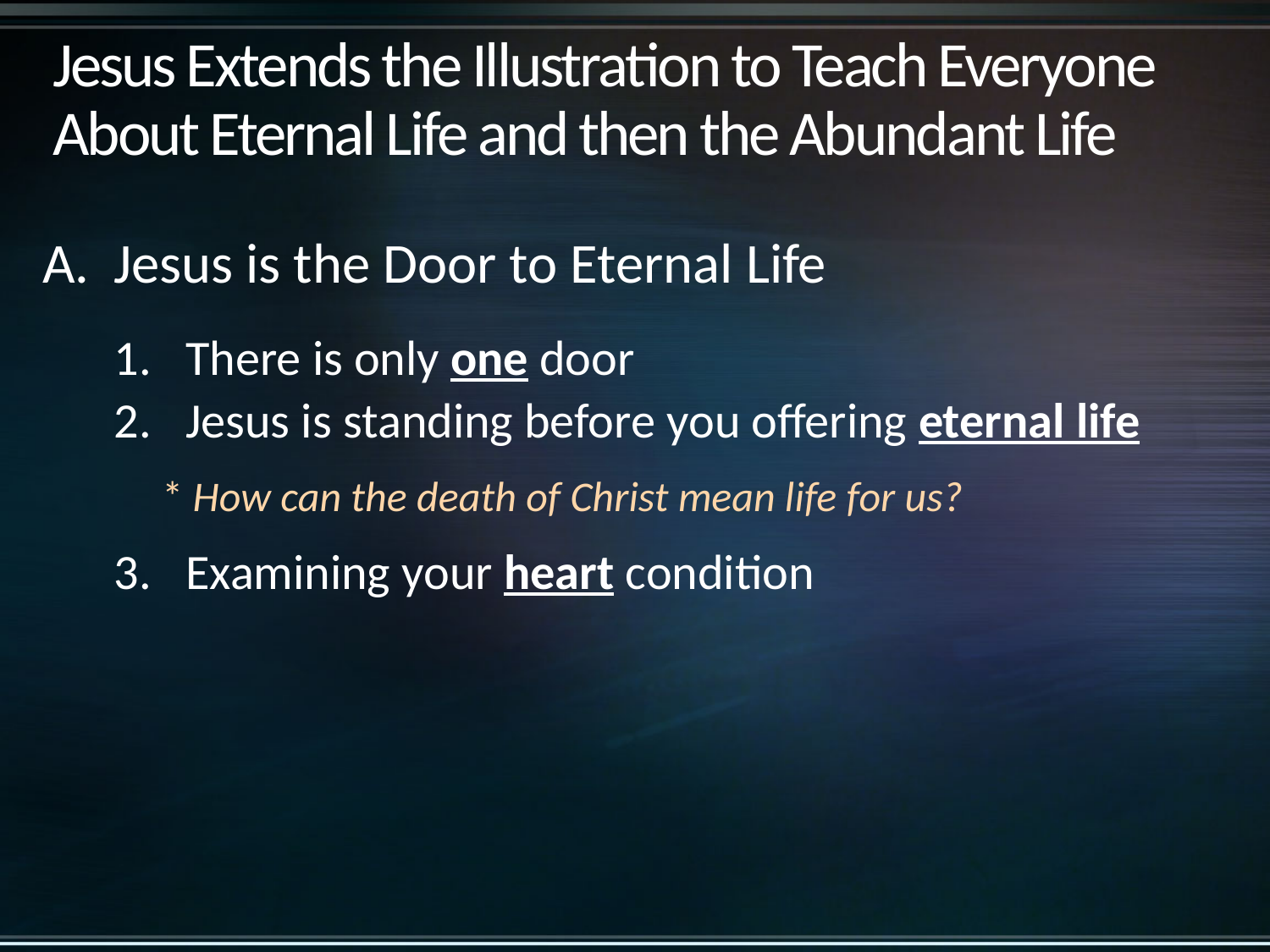

# Jesus Extends the Illustration to Teach Everyone About Eternal Life and then the Abundant Life

Jesus is the Door to Eternal Life

There is only one door
Jesus is standing before you offering eternal life

* How can the death of Christ mean life for us?

Examining your heart condition